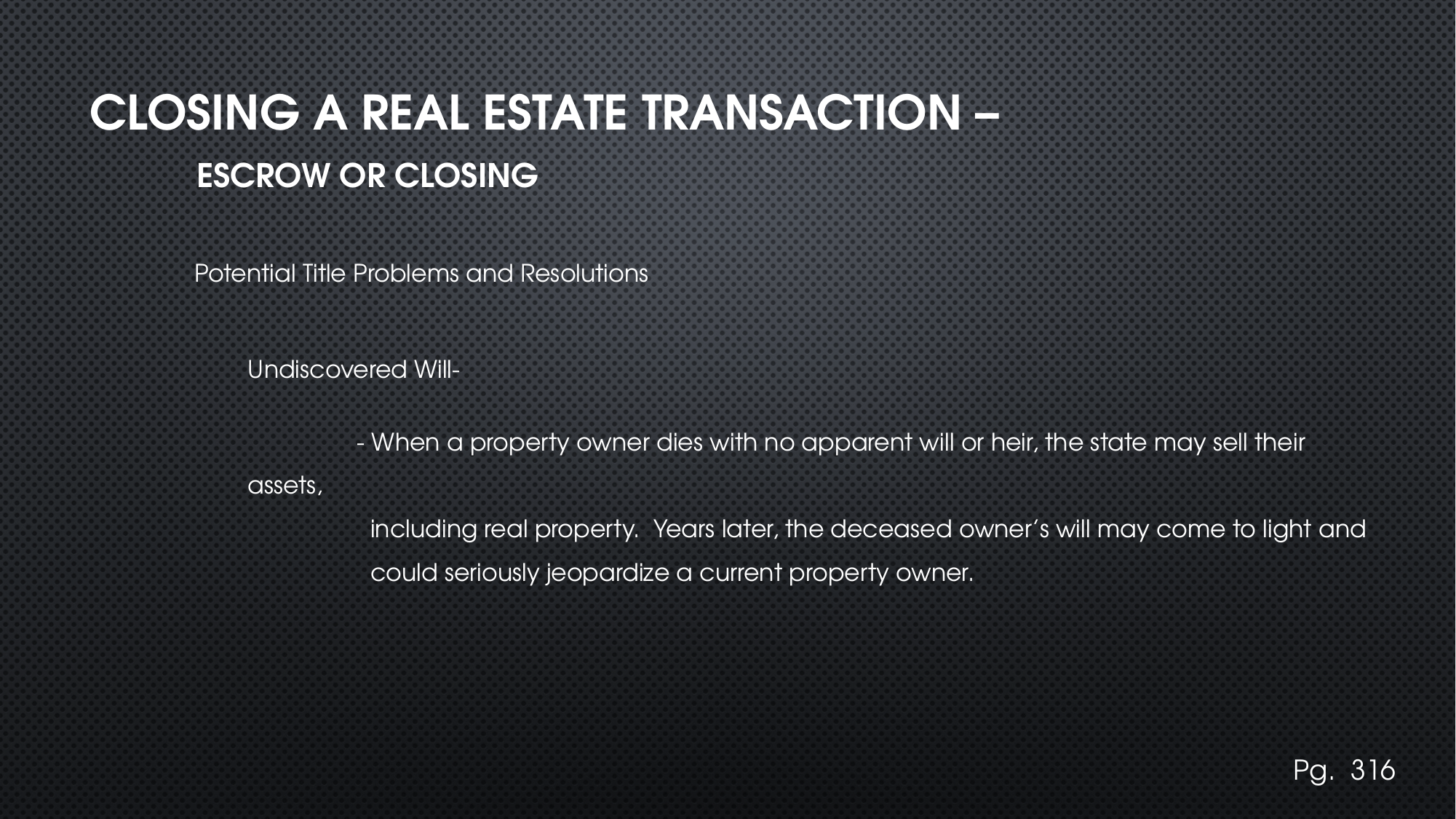

# Closing a real estate transaction – Escrow or Closing
Potential Title Problems and Resolutions
Undiscovered Will-
	- When a property owner dies with no apparent will or heir, the state may sell their assets,
 	  including real property.  Years later, the deceased owner’s will may come to light and
 	  could seriously jeopardize a current property owner.
Pg.  316